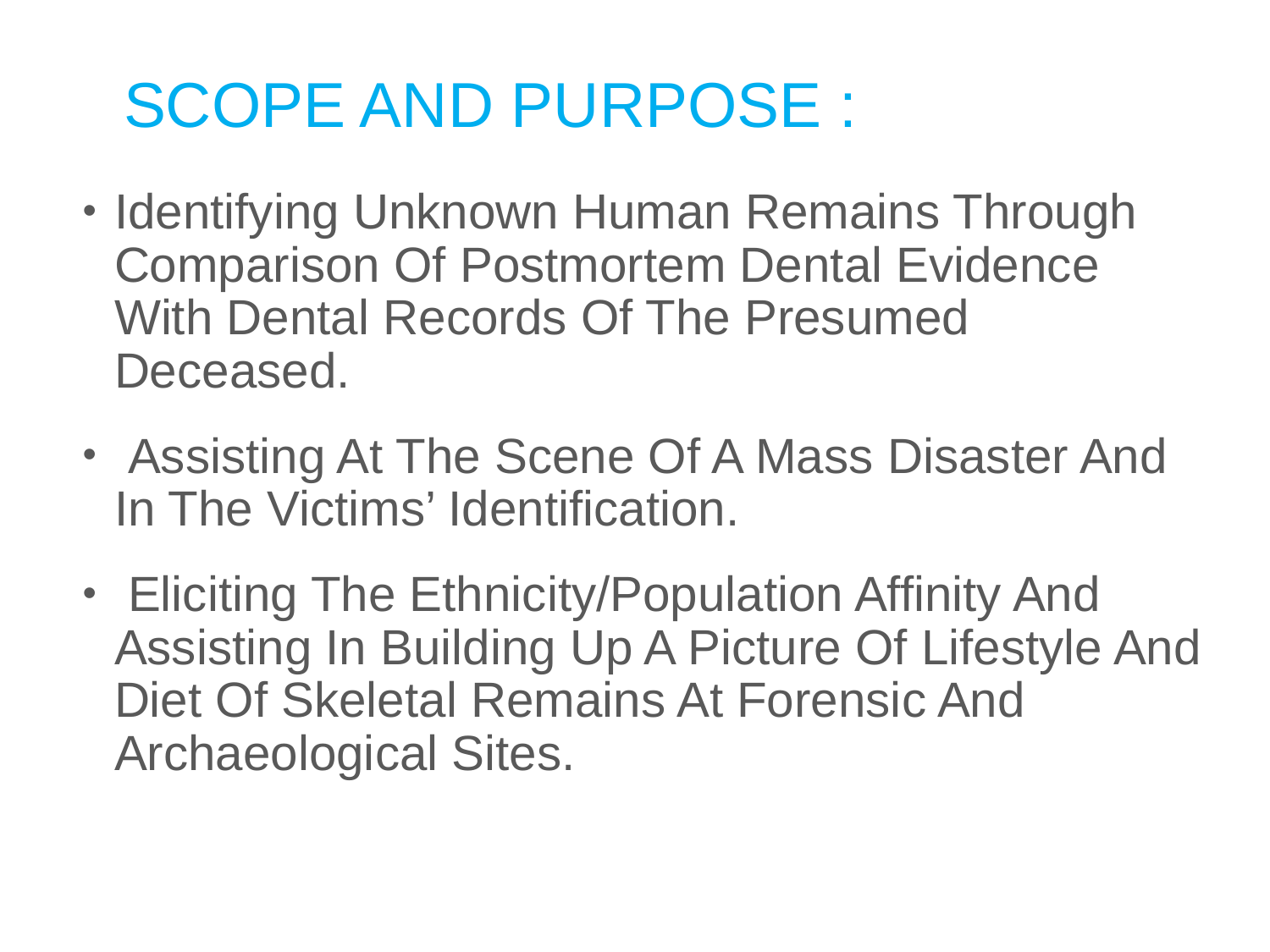

# SCOPE AND PURPOSE :
Identifying Unknown Human Remains Through Comparison Of Postmortem Dental Evidence With Dental Records Of The Presumed Deceased.
 Assisting At The Scene Of A Mass Disaster And In The Victims’ Identification.
 Eliciting The Ethnicity/Population Affinity And Assisting In Building Up A Picture Of Lifestyle And Diet Of Skeletal Remains At Forensic And Archaeological Sites.